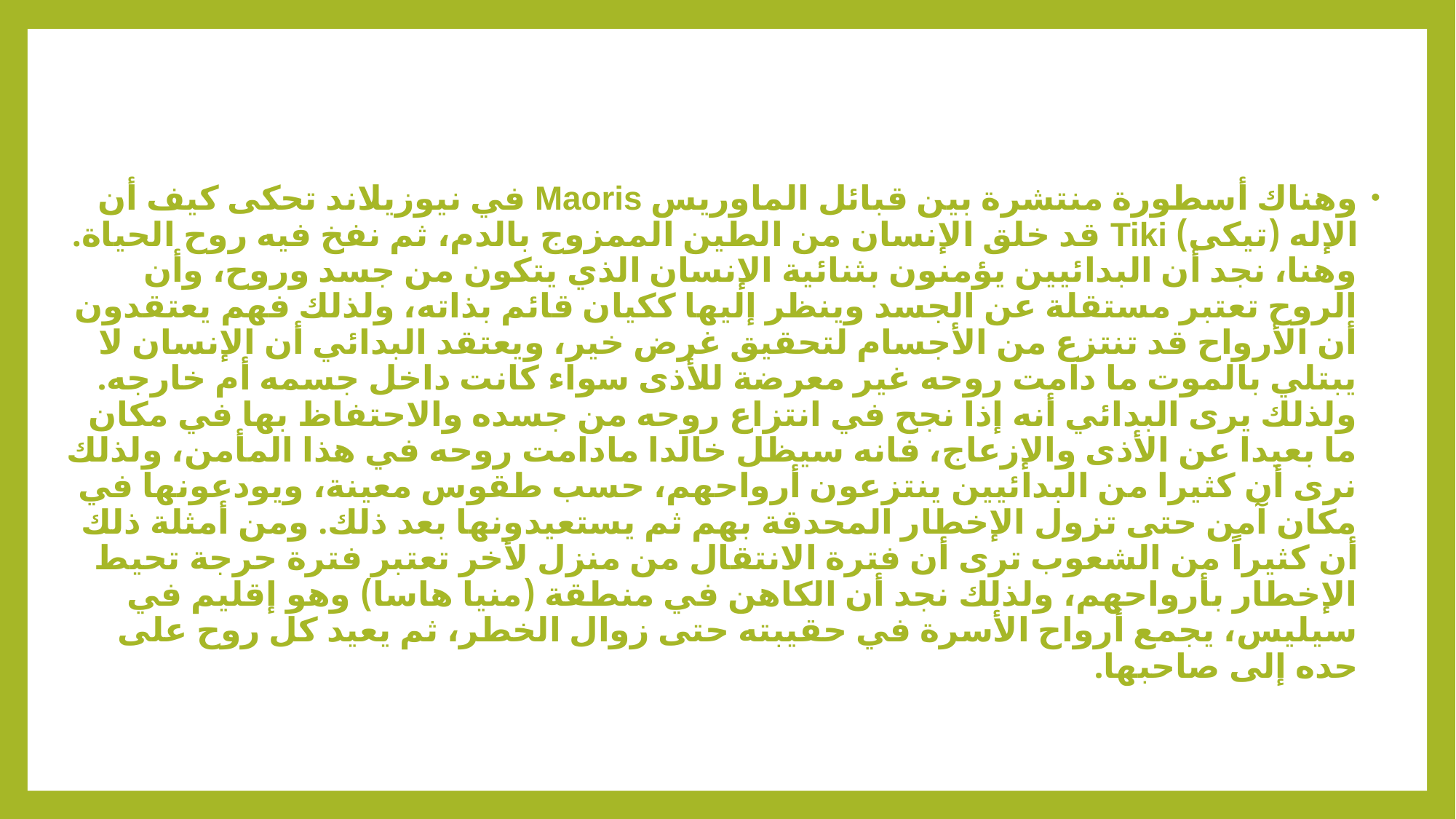

وهناك أسطورة منتشرة بين قبائل الماوريس Maoris في نيوزيلاند تحكى كيف أن الإله (تيكى) Tiki قد خلق الإنسان من الطين الممزوج بالدم، ثم نفخ فيه روح الحياة. وهنا، نجد أن البدائيين يؤمنون بثنائية الإنسان الذي يتكون من جسد وروح، وأن الروح تعتبر مستقلة عن الجسد وينظر إليها ككيان قائم بذاته، ولذلك فهم يعتقدون أن الأرواح قد تنتزع من الأجسام لتحقيق غرض خير، ويعتقد البدائي أن الإنسان لا يبتلي بالموت ما دامت روحه غير معرضة للأذى سواء كانت داخل جسمه أم خارجه. ولذلك يرى البدائي أنه إذا نجح في انتزاع روحه من جسده والاحتفاظ بها في مكان ما بعيدا عن الأذى والإزعاج، فانه سيظل خالدا مادامت روحه في هذا المأمن، ولذلك نرى أن كثيرا من البدائيين ينتزعون أرواحهم، حسب طقوس معينة، ويودعونها في مكان آمن حتى تزول الإخطار المحدقة بهم ثم يستعيدونها بعد ذلك. ومن أمثلة ذلك أن كثيراً من الشعوب ترى أن فترة الانتقال من منزل لأخر تعتبر فترة حرجة تحيط الإخطار بأرواحهم، ولذلك نجد أن الكاهن في منطقة (منيا هاسا) وهو إقليم في سيليس، يجمع أرواح الأسرة في حقيبته حتى زوال الخطر، ثم يعيد كل روح على حده إلى صاحبها.